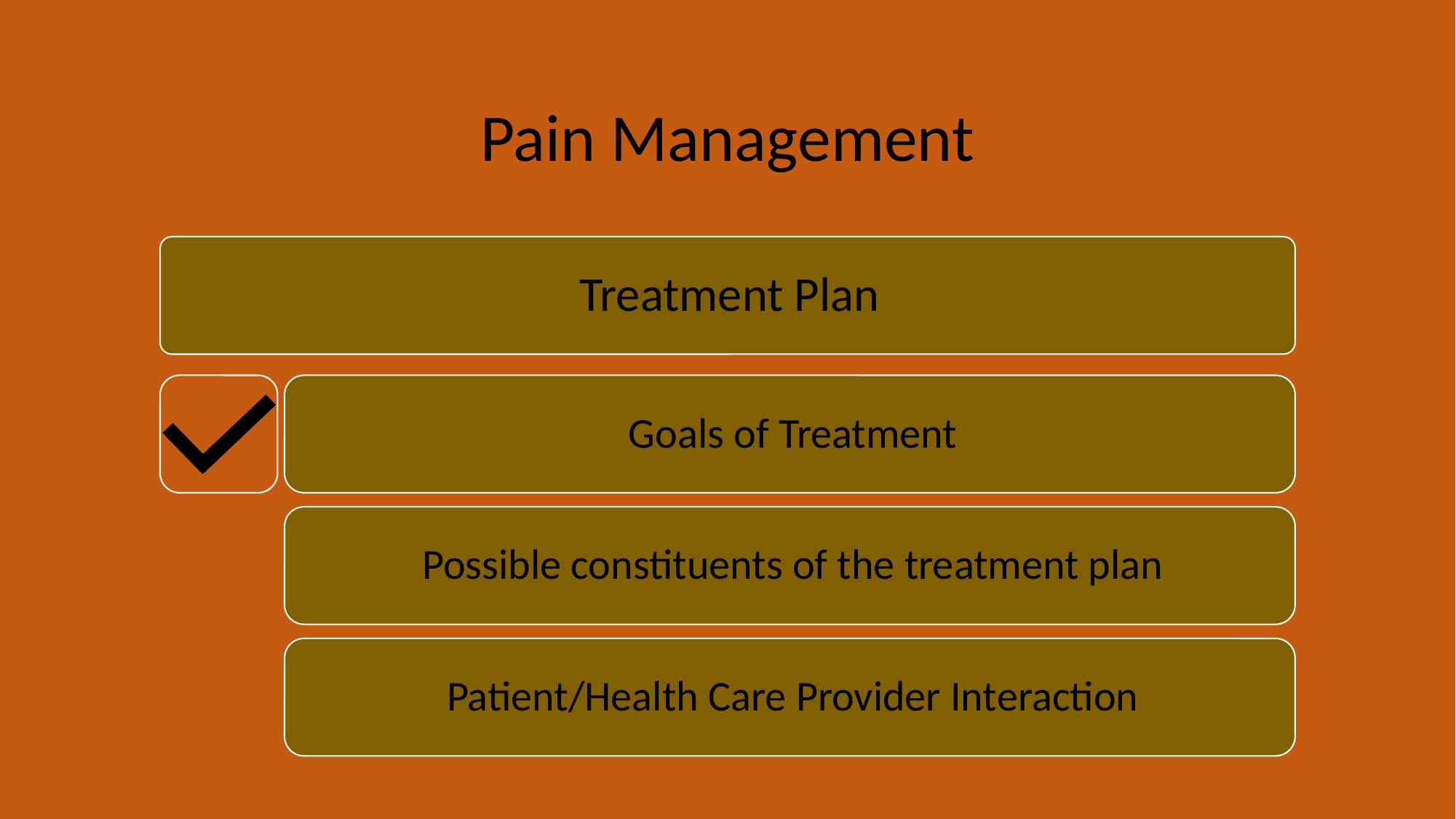

# Pain Management
Treatment Plan
Goals of Treatment
Possible constituents of the treatment plan
Patient/Health Care Provider Interaction